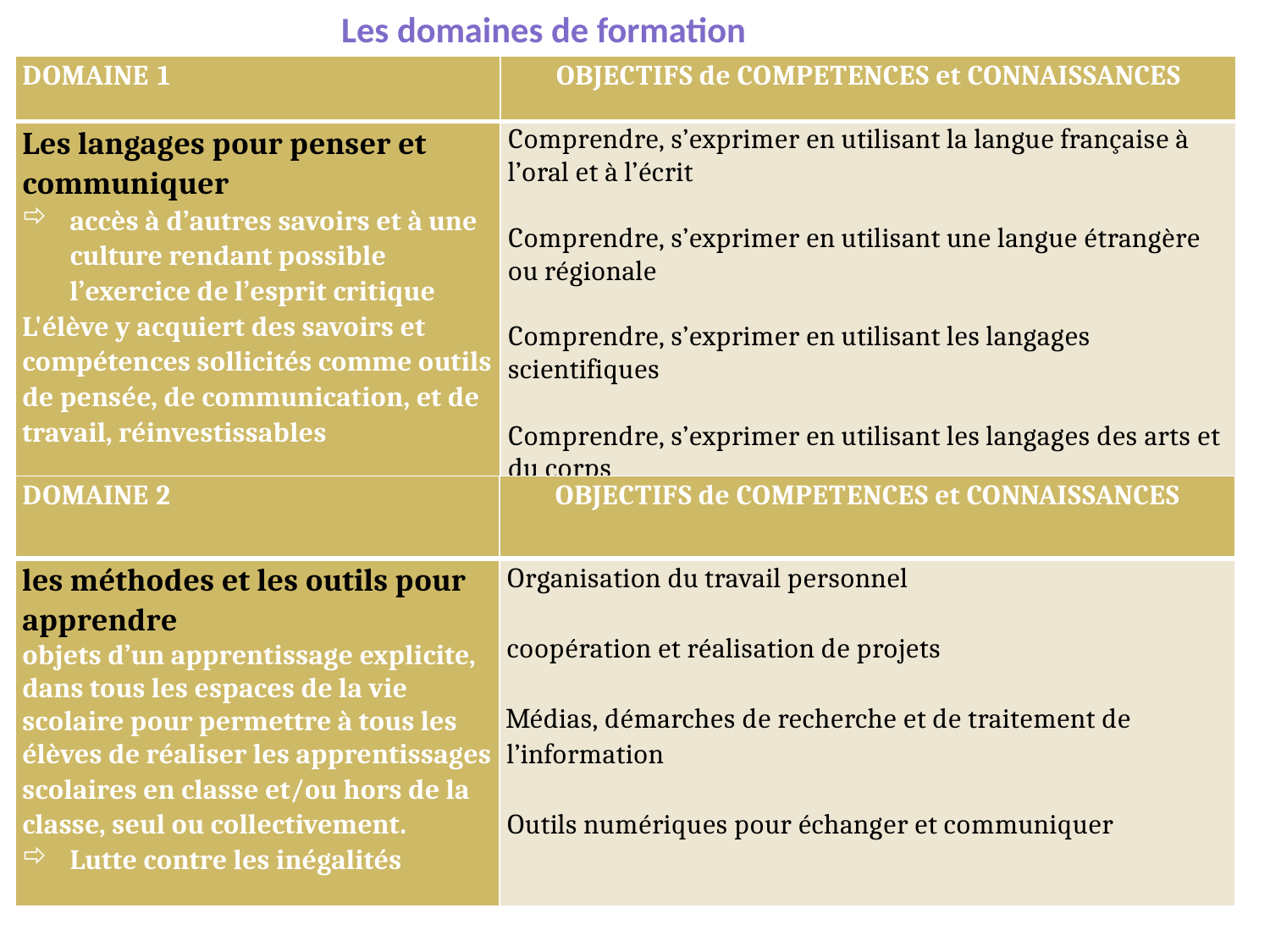

# Les domaines de formation
| DOMAINE 1 | OBJECTIFS de COMPETENCES et CONNAISSANCES |
| --- | --- |
| Les langages pour penser et communiquer accès à d’autres savoirs et à une culture rendant possible l’exercice de l’esprit critique L'élève y acquiert des savoirs et compétences sollicités comme outils de pensée, de communication, et de travail, réinvestissables | Comprendre, s’exprimer en utilisant la langue française à l’oral et à l’écrit   Comprendre, s’exprimer en utilisant une langue étrangère ou régionale   Comprendre, s’exprimer en utilisant les langages scientifiques   Comprendre, s’exprimer en utilisant les langages des arts et du corps |
| DOMAINE 2 | OBJECTIFS de COMPETENCES et CONNAISSANCES |
| --- | --- |
| les méthodes et les outils pour apprendre objets d’un apprentissage explicite, dans tous les espaces de la vie scolaire pour permettre à tous les élèves de réaliser les apprentissages scolaires en classe et/ou hors de la classe, seul ou collectivement. Lutte contre les inégalités | Organisation du travail personnel   coopération et réalisation de projets   Médias, démarches de recherche et de traitement de l’information   Outils numériques pour échanger et communiquer |